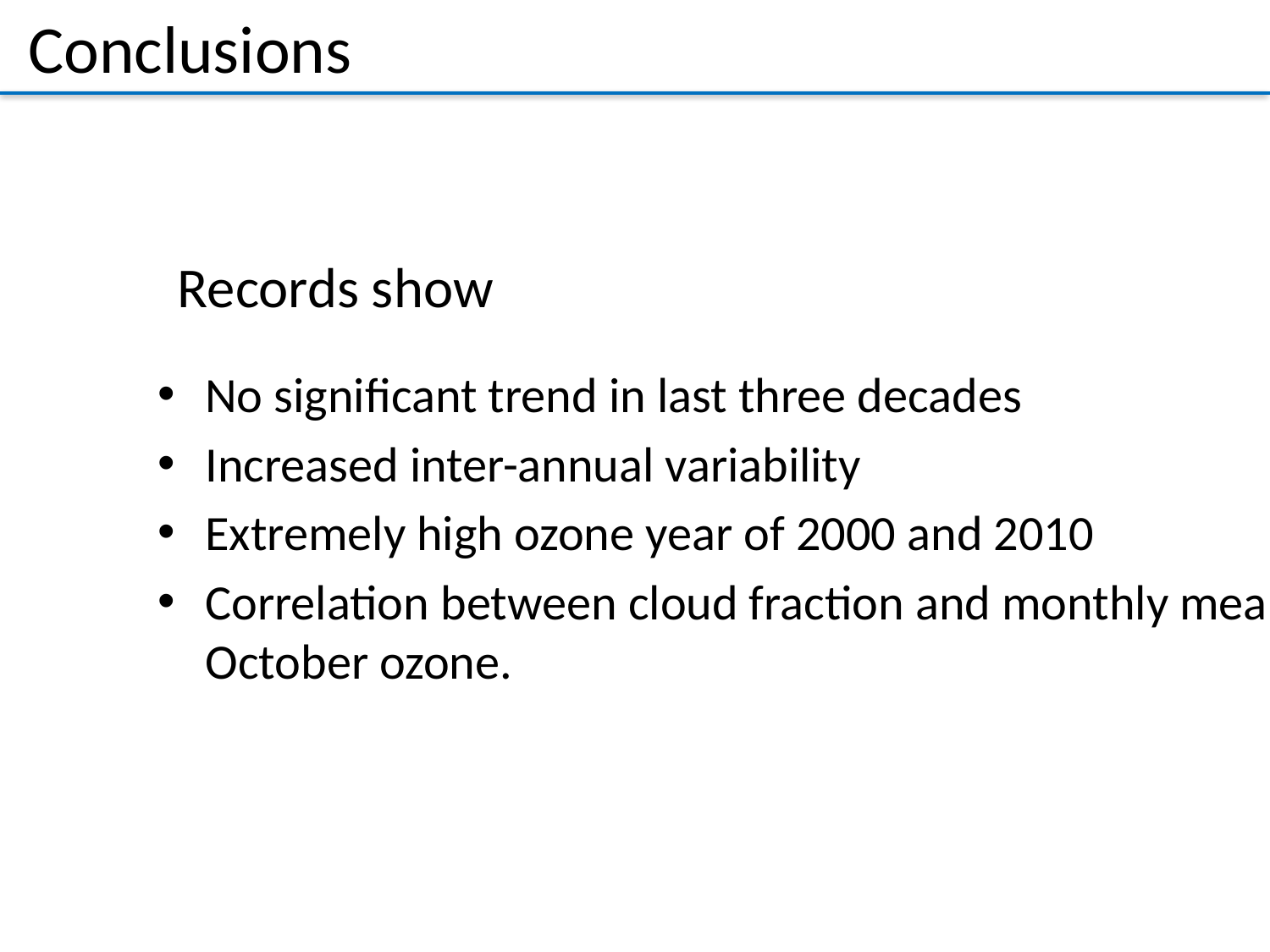

# Conclusions
Records show
No significant trend in last three decades
Increased inter-annual variability
Extremely high ozone year of 2000 and 2010
Correlation between cloud fraction and monthly mean October ozone.